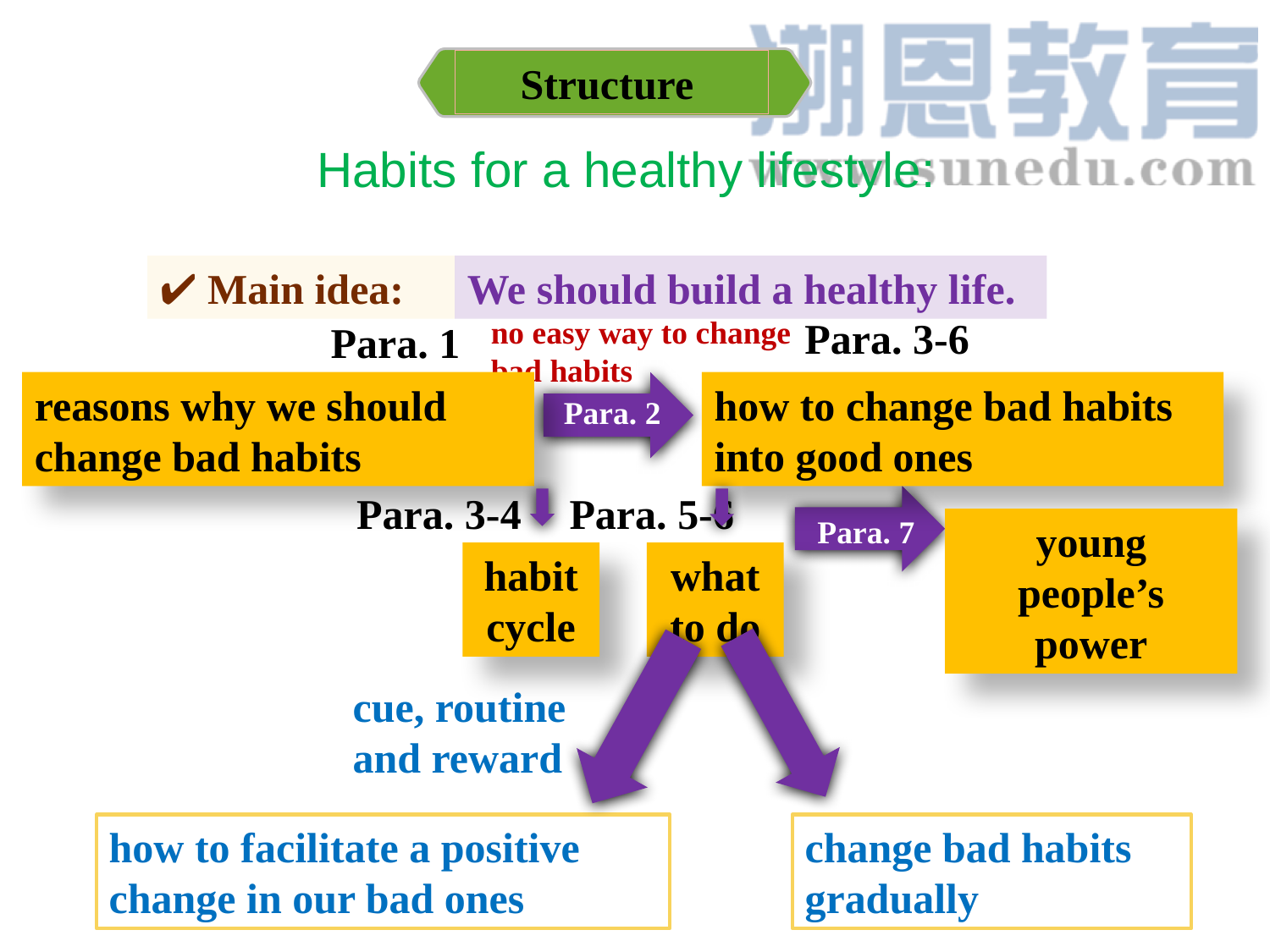

Structure
Habits for a healthy lifestyle:
✔ Main idea:
We should build a healthy life.
no easy way to change bad habits
Para. 3-6
Para. 1
reasons why we should change bad habits
how to change bad habits into good ones

Para. 2
Para. 3-4
Para. 5-6

Para. 7
young people’s power
habit cycle
what to do

cue, routine and reward
how to facilitate a positive change in our bad ones
change bad habits gradually